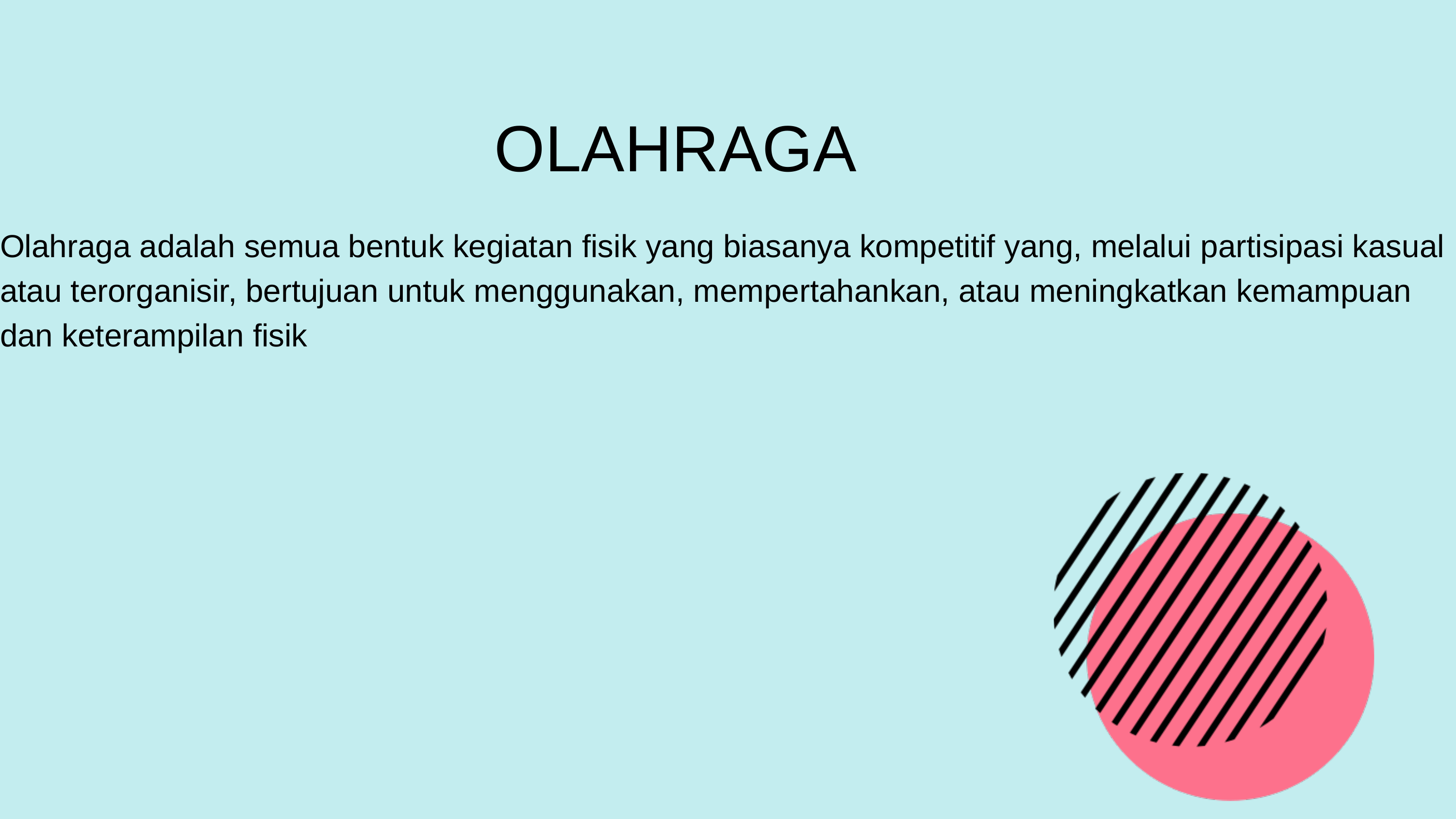

OLAHRAGA
Olahraga adalah semua bentuk kegiatan fisik yang biasanya kompetitif yang, melalui partisipasi kasual atau terorganisir, bertujuan untuk menggunakan, mempertahankan, atau meningkatkan kemampuan dan keterampilan fisik